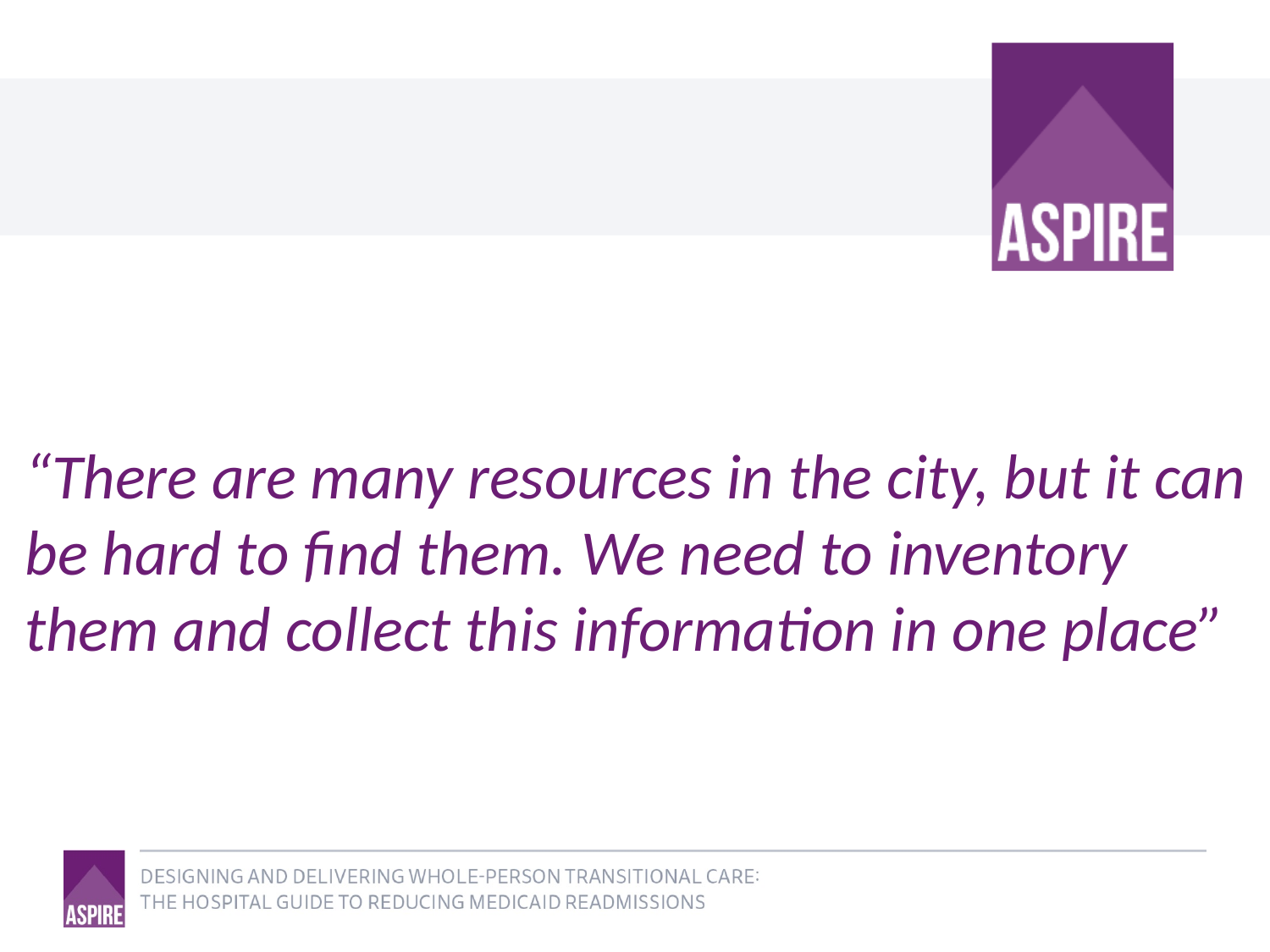

# “There are many resources in the city, but it can be hard to find them. We need to inventory them and collect this information in one place”